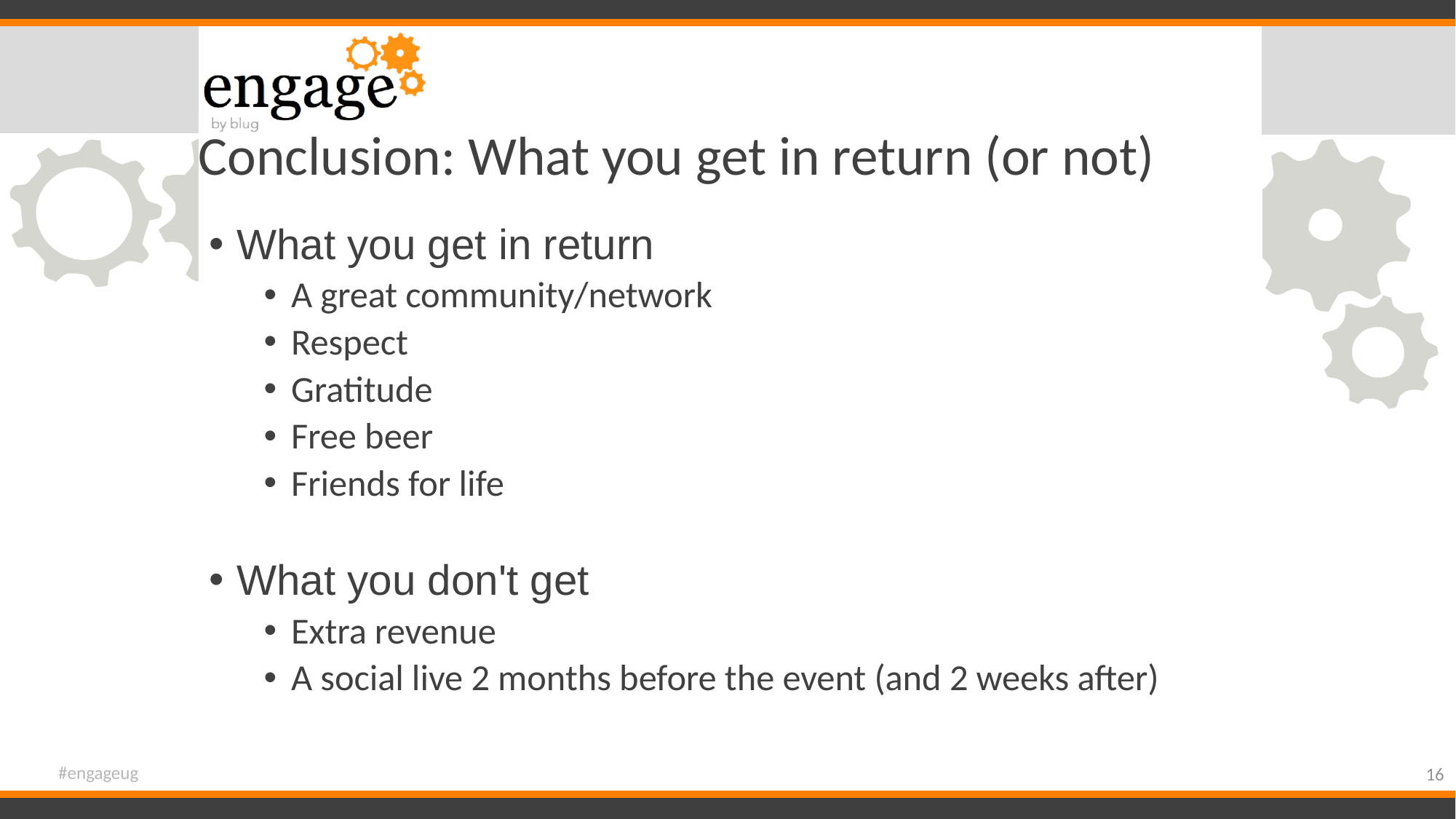

# Conclusion: What you get in return (or not)
What you get in return
A great community/network
Respect
Gratitude
Free beer
Friends for life
What you don't get
Extra revenue
A social live 2 months before the event (and 2 weeks after)

#engageug
16